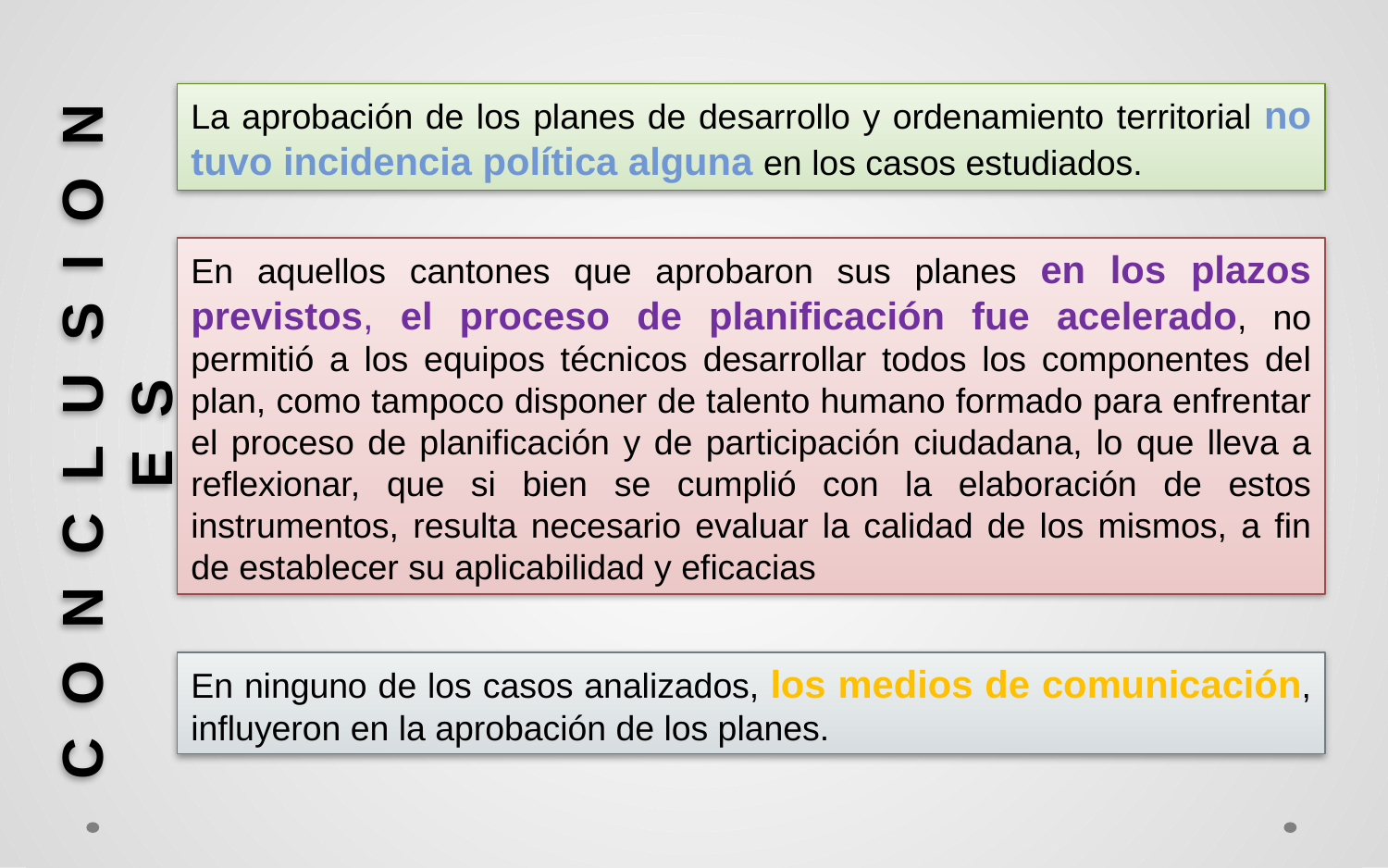

C  O  N  C  L  U  S  I  O  N  E  S
La aprobación de los planes de desarrollo y ordenamiento territorial no tuvo incidencia política alguna en los casos estudiados.
En aquellos cantones que aprobaron sus planes en los plazos previstos, el proceso de planificación fue acelerado, no permitió a los equipos técnicos desarrollar todos los componentes del plan, como tampoco disponer de talento humano formado para enfrentar el proceso de planificación y de participación ciudadana, lo que lleva a reflexionar, que si bien se cumplió con la elaboración de estos instrumentos, resulta necesario evaluar la calidad de los mismos, a fin de establecer su aplicabilidad y eficacias
En ninguno de los casos analizados, los medios de comunicación, influyeron en la aprobación de los planes.